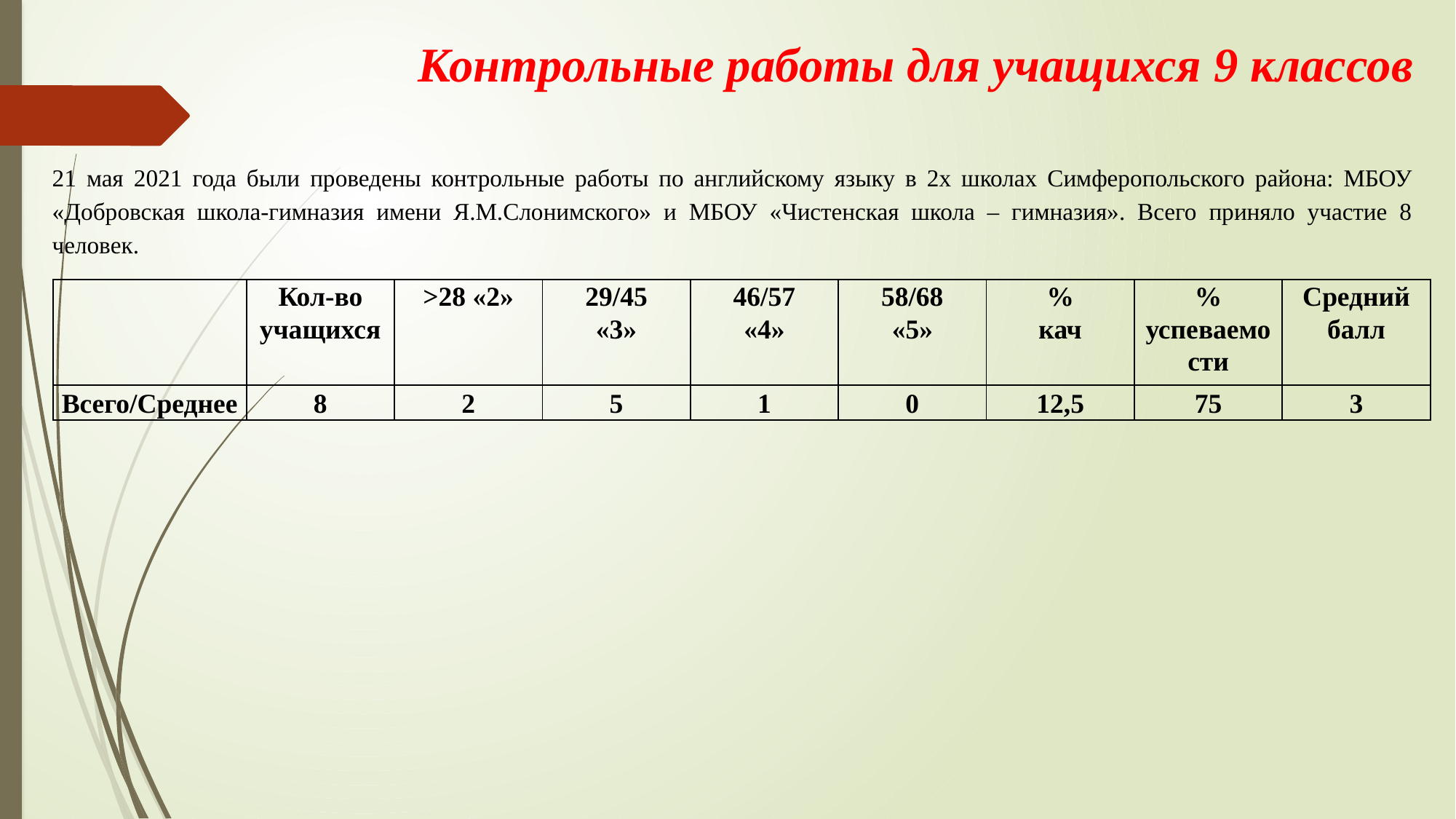

Контрольные работы для учащихся 9 классов

21 мая 2021 года были проведены контрольные работы по английскому языку в 2х школах Симферопольского района: МБОУ «Добровская школа-гимназия имени Я.М.Слонимского» и МБОУ «Чистенская школа – гимназия». Всего приняло участие 8 человек.
|  | Кол-во учащихся | >28 «2» | 29/45 «3» | 46/57 «4» | 58/68 «5» | % кач | % успеваемости | Средний балл |
| --- | --- | --- | --- | --- | --- | --- | --- | --- |
| Всего/Среднее | 8 | 2 | 5 | 1 | 0 | 12,5 | 75 | 3 |